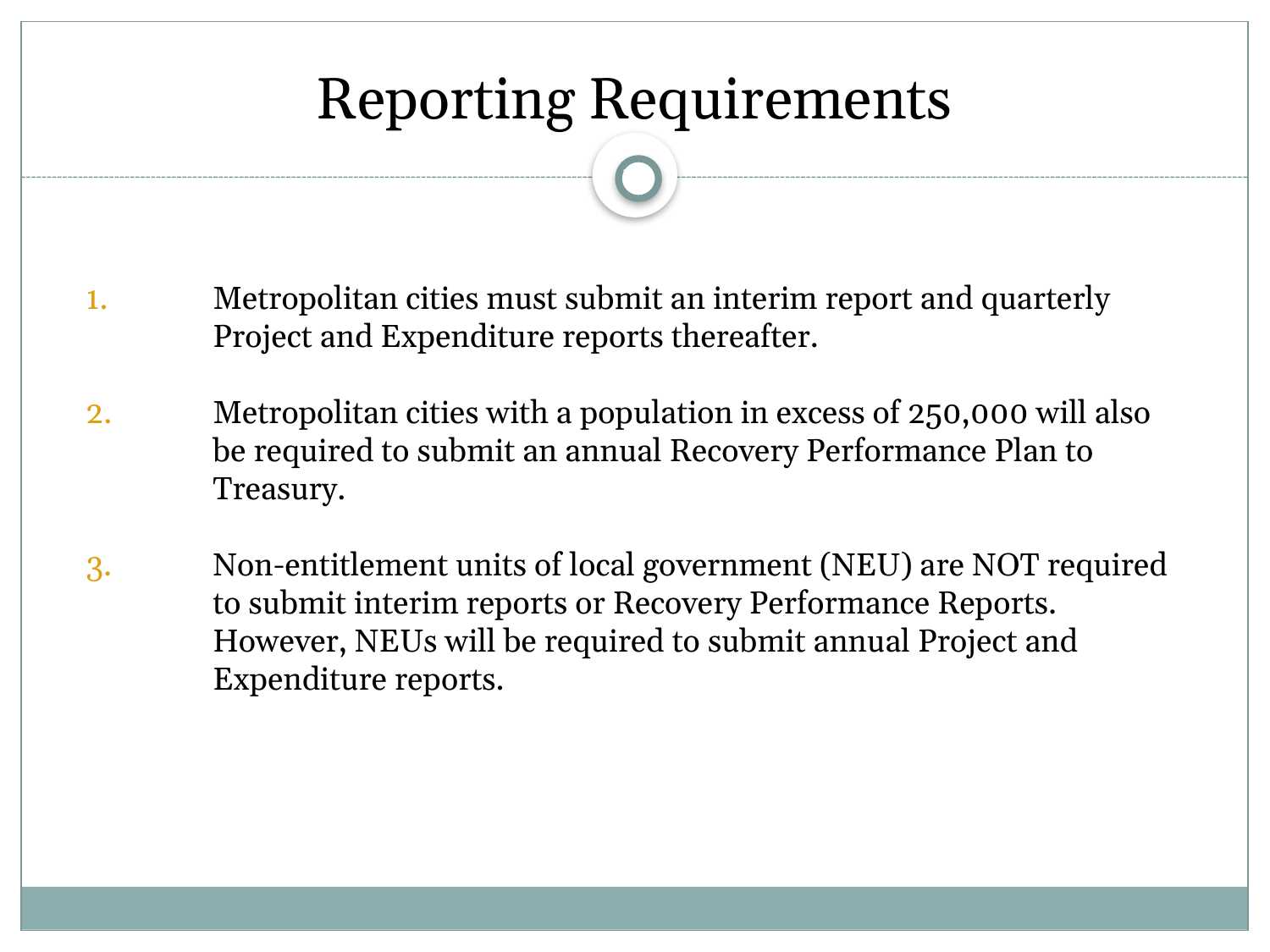

# Reporting Requirements
13
Metropolitan cities must submit an interim report and quarterly Project and Expenditure reports thereafter.

Metropolitan cities with a population in excess of 250,000 will also be required to submit an annual Recovery Performance Plan to Treasury.

Non-entitlement units of local government (NEU) are NOT required to submit interim reports or Recovery Performance Reports. However, NEUs will be required to submit annual Project and Expenditure reports.